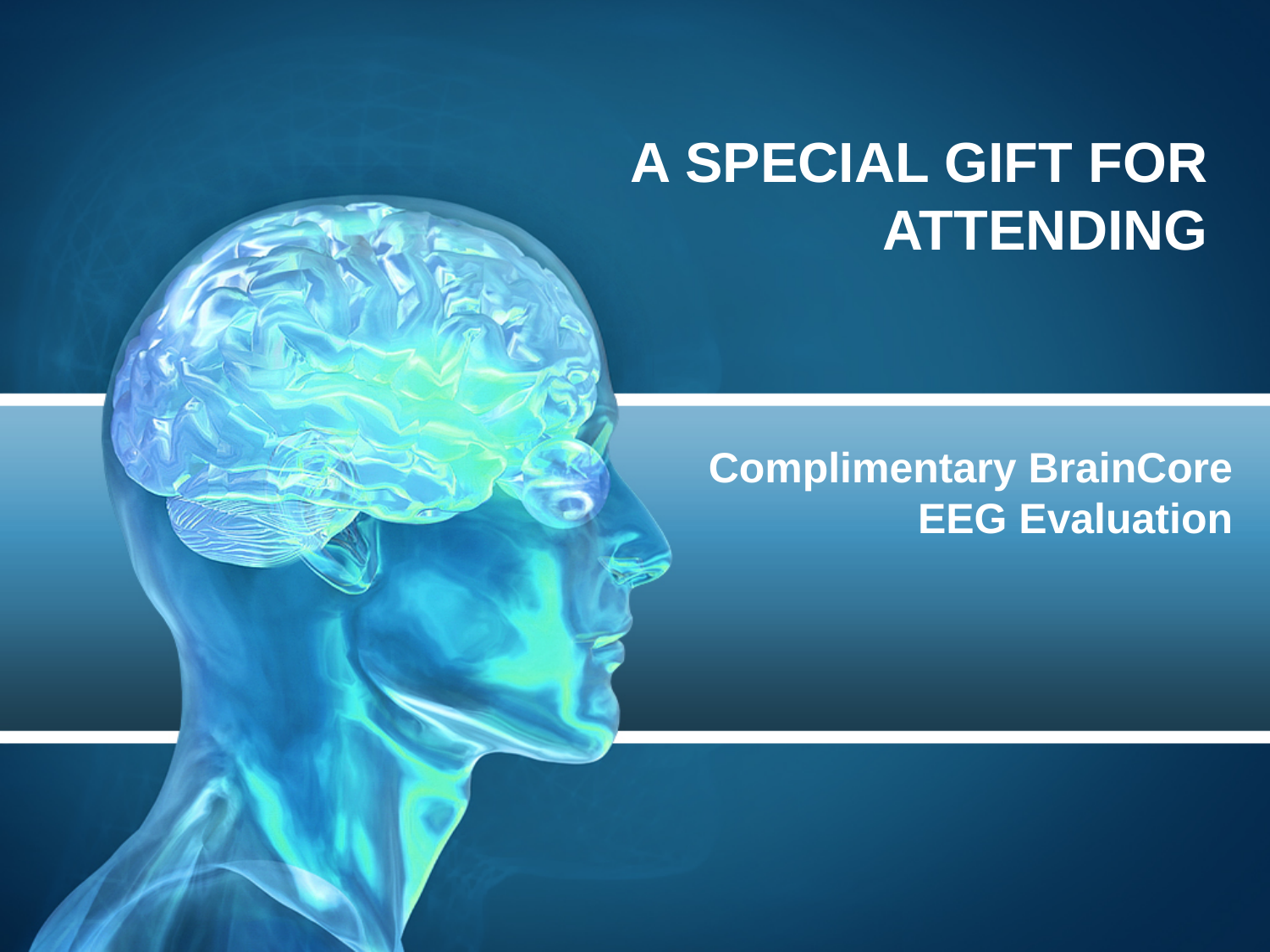

# A SPECIAL GIFT FOR ATTENDING
Complimentary BrainCore EEG Evaluation